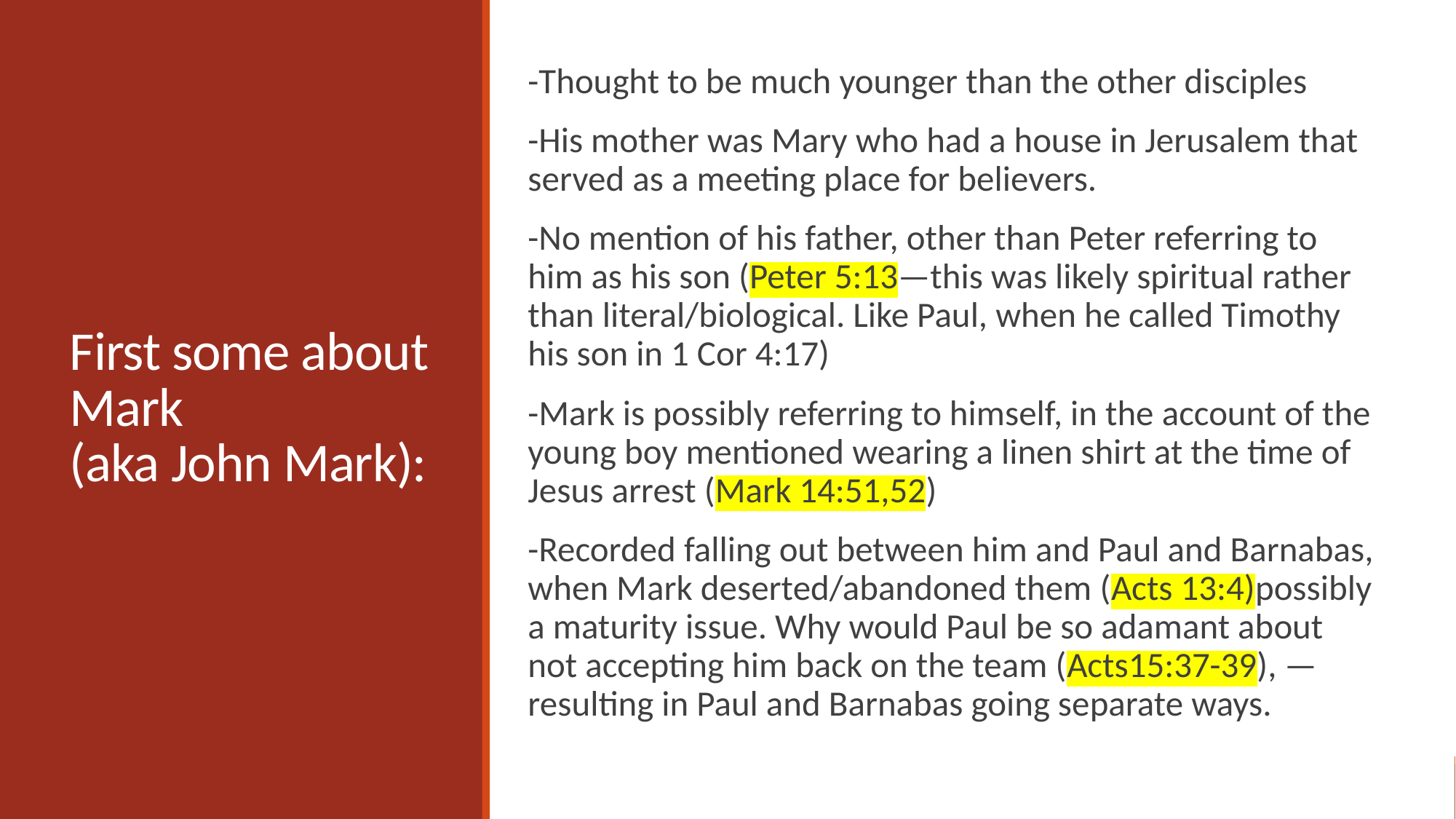

-Thought to be much younger than the other disciples
-His mother was Mary who had a house in Jerusalem that served as a meeting place for believers.
-No mention of his father, other than Peter referring to him as his son (Peter 5:13—this was likely spiritual rather than literal/biological. Like Paul, when he called Timothy his son in 1 Cor 4:17)
-Mark is possibly referring to himself, in the account of the young boy mentioned wearing a linen shirt at the time of Jesus arrest (Mark 14:51,52)
-Recorded falling out between him and Paul and Barnabas, when Mark deserted/abandoned them (Acts 13:4)possibly a maturity issue. Why would Paul be so adamant about not accepting him back on the team (Acts15:37-39), —resulting in Paul and Barnabas going separate ways.

# First some about Mark (aka John Mark):